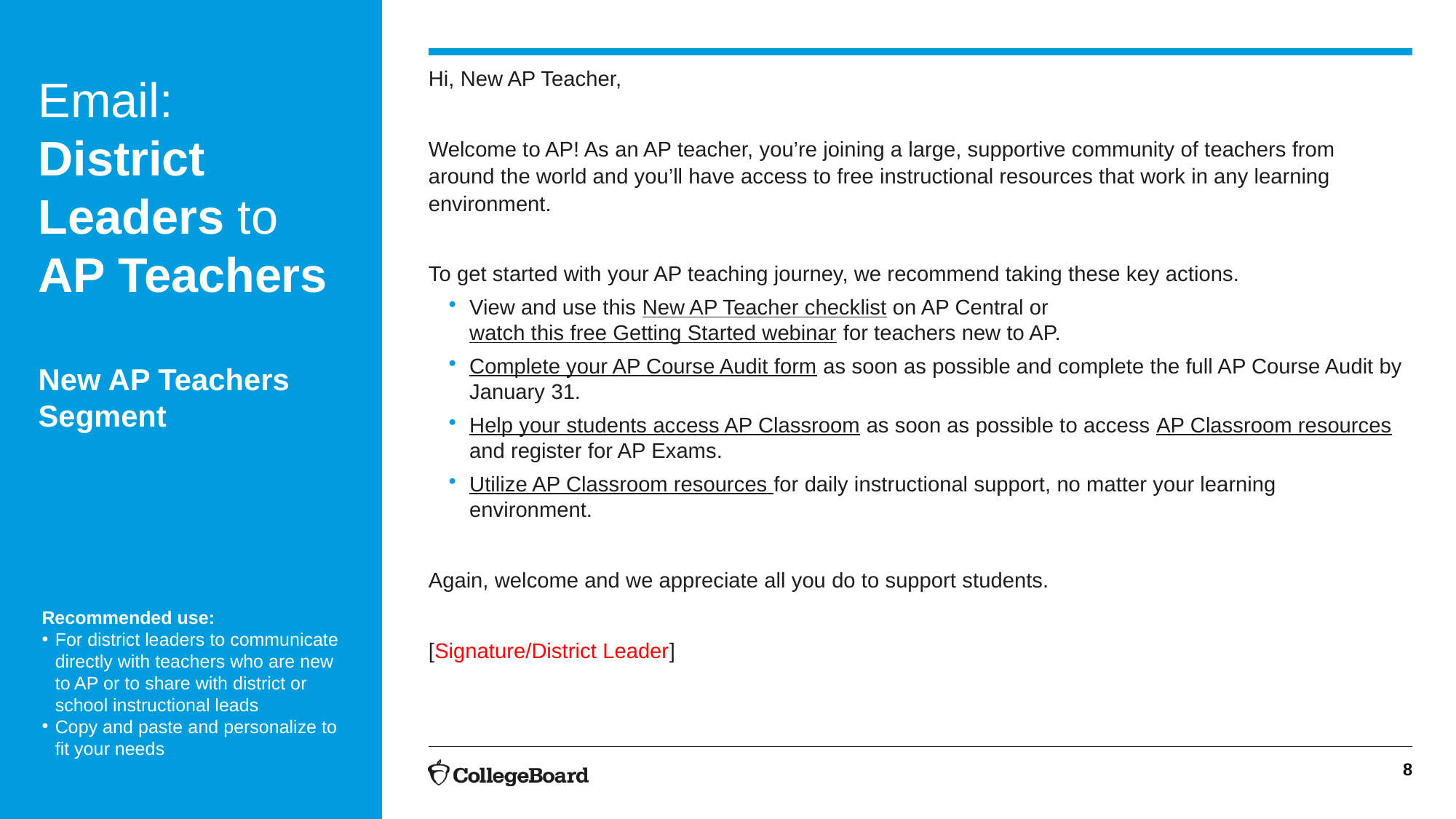

Hi, New AP Teacher,

Welcome to AP! As an AP teacher, you’re joining a large, supportive community of teachers from around the world and you’ll have access to free instructional resources that work in any learning environment.

To get started with your AP teaching journey, we recommend taking these key actions.
View and use this New AP Teacher checklist on AP Central or watch this free Getting Started webinar for teachers new to AP.
Complete your AP Course Audit form as soon as possible and complete the full AP Course Audit by January 31.
Help your students access AP Classroom as soon as possible to access AP Classroom resources and register for AP Exams.
Utilize AP Classroom resources for daily instructional support, no matter your learning environment.

Again, welcome and we appreciate all you do to support students.

[Signature/District Leader]
# Email: District Leaders to AP Teachers New AP Teachers Segment
Recommended use:
For district leaders to communicate directly with teachers who are new to AP or to share with district or school instructional leads
Copy and paste and personalize to fit your needs